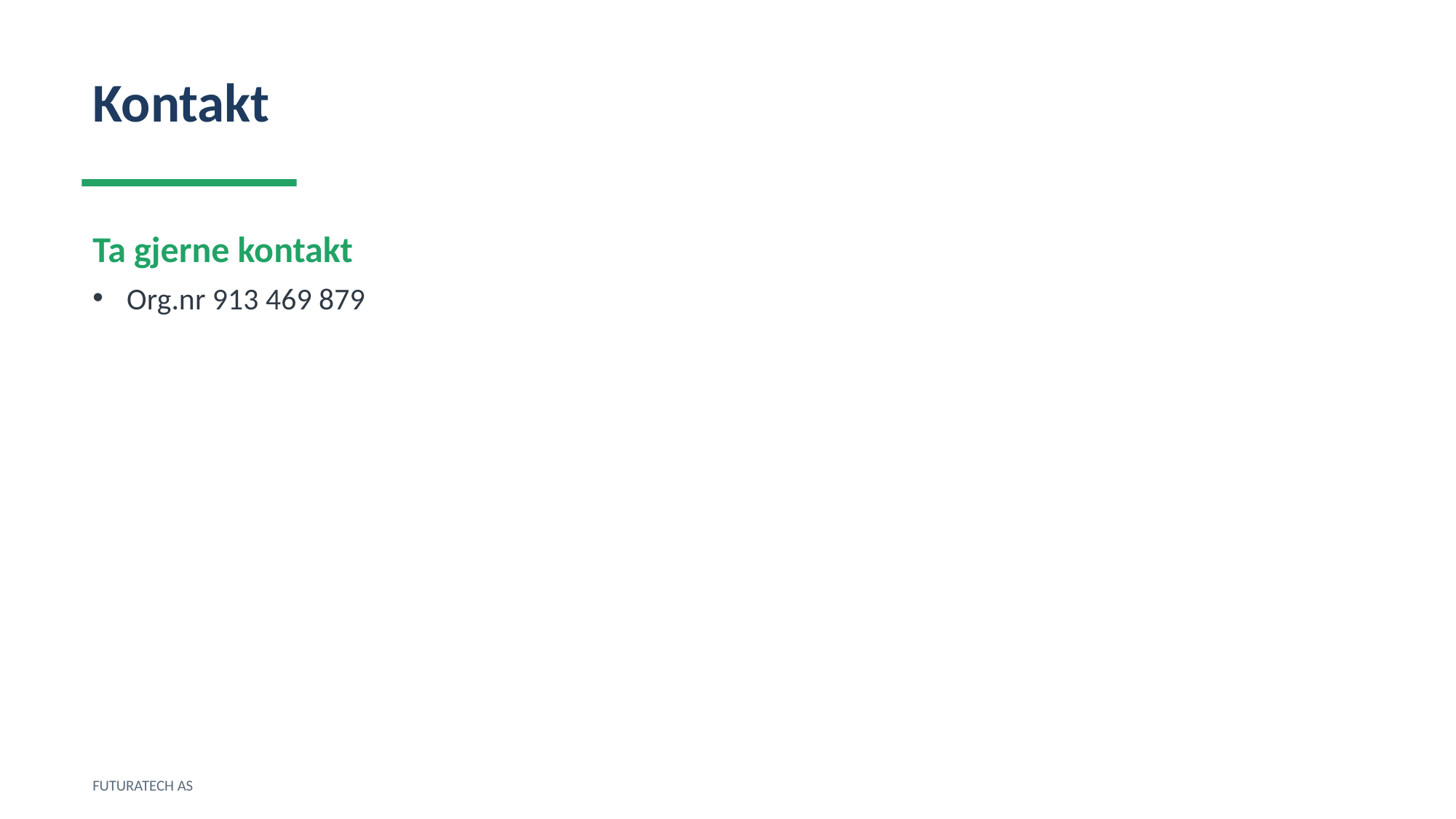

Kontakt

Ta gjerne kontakt
Org.nr 913 469 879
FUTURATECH AS